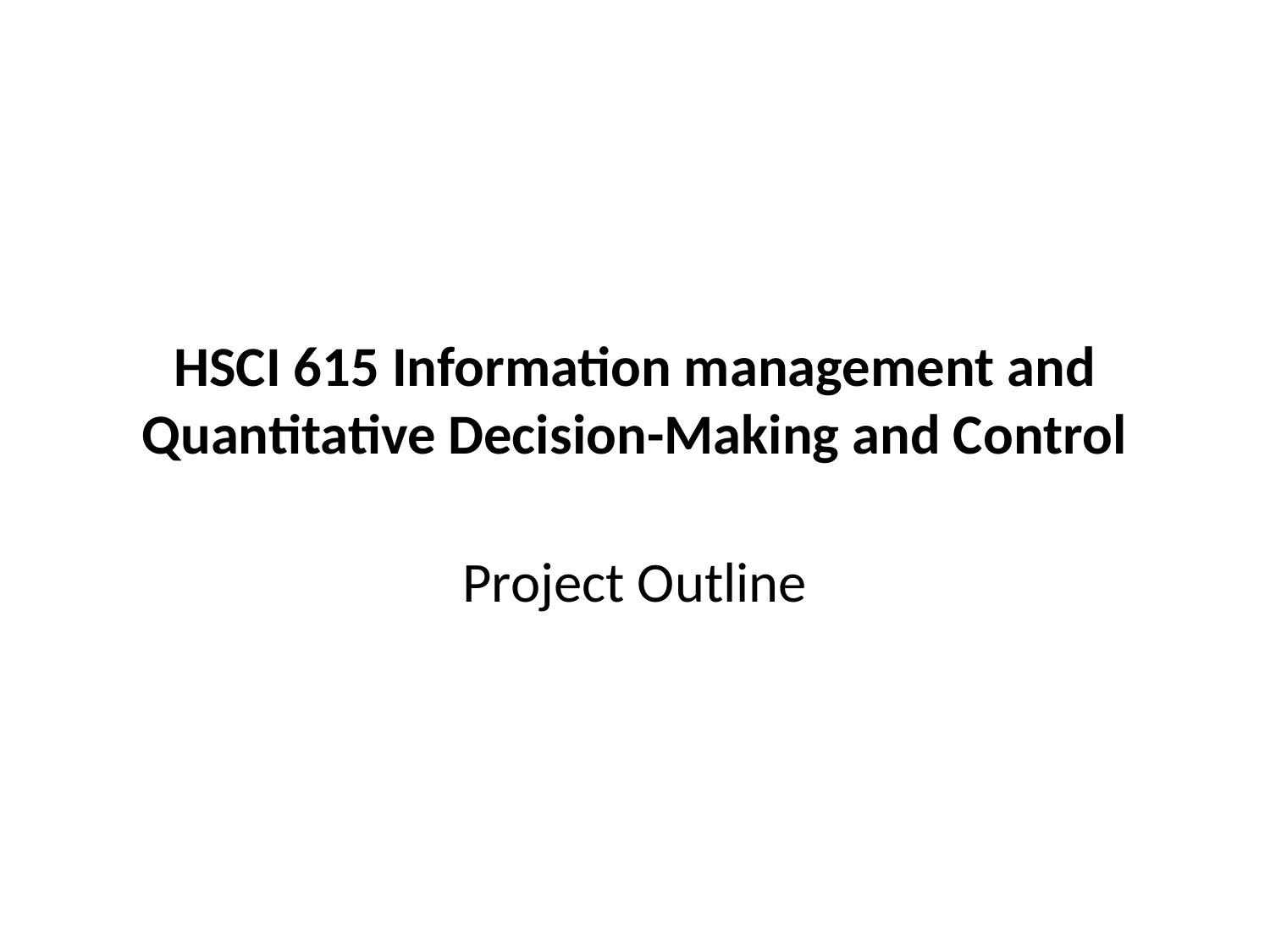

# HSCI 615 Information management and Quantitative Decision-Making and Control
Project Outline